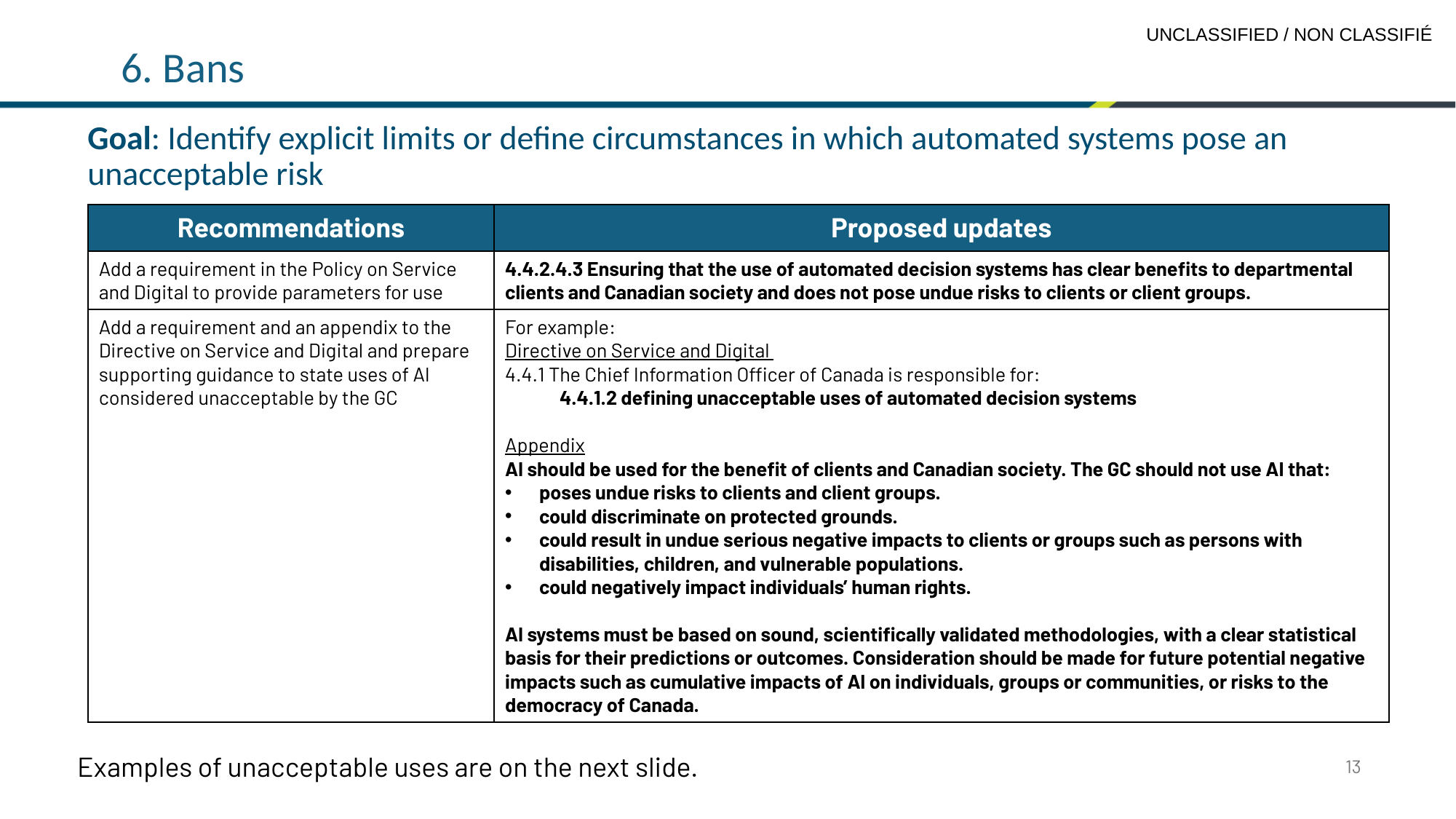

# 6. Bans
Goal: Identify explicit limits or define circumstances in which automated systems pose an unacceptable risk
| Recommendations | Proposed updates |
| --- | --- |
| Add a requirement in the Policy on Service and Digital to provide parameters for use | 4.4.2.4.3 Ensuring that the use of automated decision systems has clear benefits to departmental clients and Canadian society and does not pose undue risks to clients or client groups. |
| Add a requirement and an appendix to the Directive on Service and Digital and prepare supporting guidance to state uses of AI considered unacceptable by the GC | For example: Directive on Service and Digital 4.4.1 The Chief Information Officer of Canada is responsible for: 4.4.1.2 defining unacceptable uses of automated decision systems Appendix AI should be used for the benefit of clients and Canadian society. The GC should not use AI that: poses undue risks to clients and client groups. could discriminate on protected grounds. could result in undue serious negative impacts to clients or groups such as persons with disabilities, children, and vulnerable populations. could negatively impact individuals’ human rights. AI systems must be based on sound, scientifically validated methodologies, with a clear statistical basis for their predictions or outcomes. Consideration should be made for future potential negative impacts such as cumulative impacts of AI on individuals, groups or communities, or risks to the democracy of Canada. |
13
Examples of unacceptable uses are on the next slide.